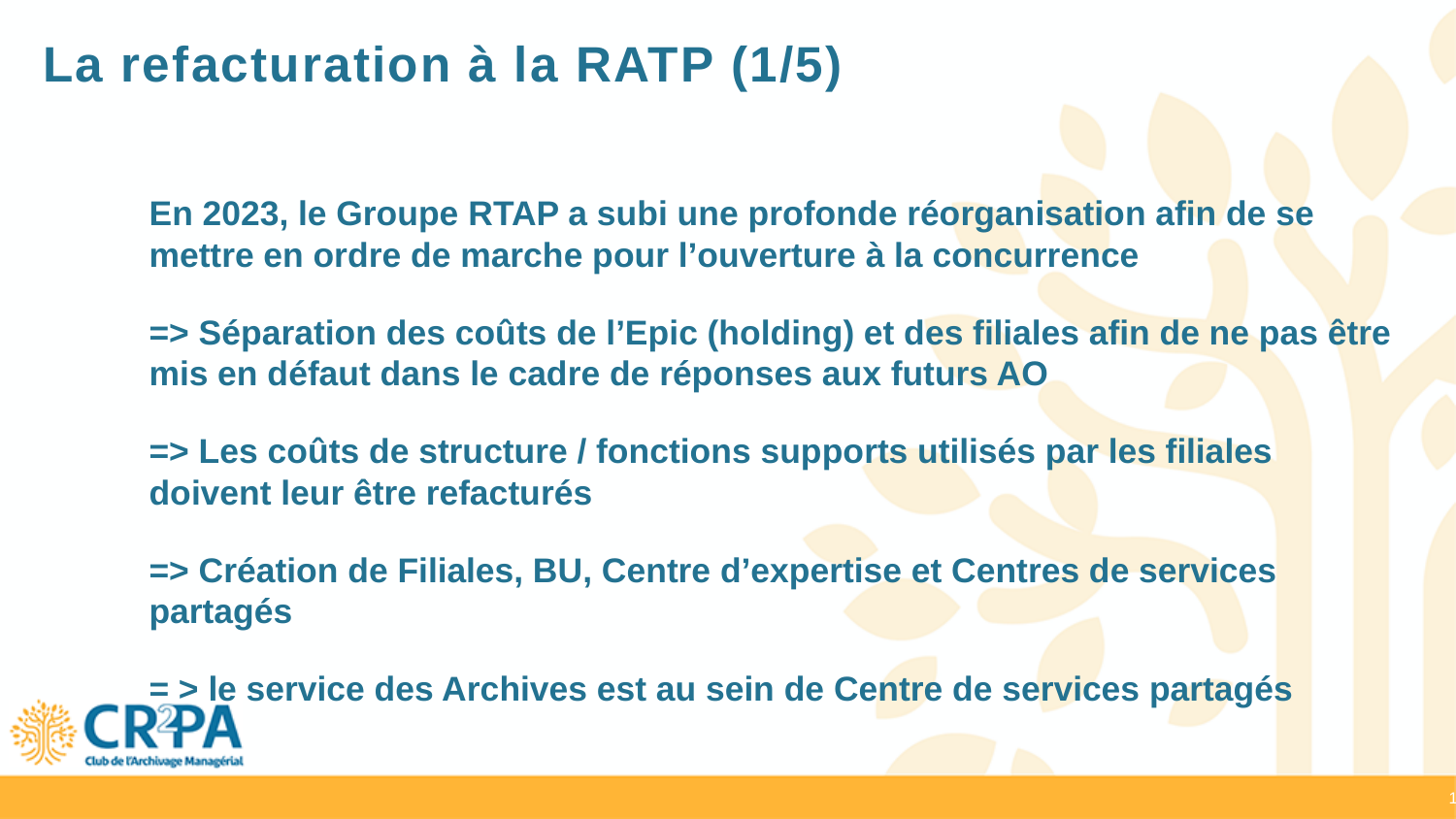

# La refacturation à la RATP (1/5)
En 2023, le Groupe RTAP a subi une profonde réorganisation afin de se mettre en ordre de marche pour l’ouverture à la concurrence
=> Séparation des coûts de l’Epic (holding) et des filiales afin de ne pas être mis en défaut dans le cadre de réponses aux futurs AO
=> Les coûts de structure / fonctions supports utilisés par les filiales doivent leur être refacturés
=> Création de Filiales, BU, Centre d’expertise et Centres de services partagés
= > le service des Archives est au sein de Centre de services partagés